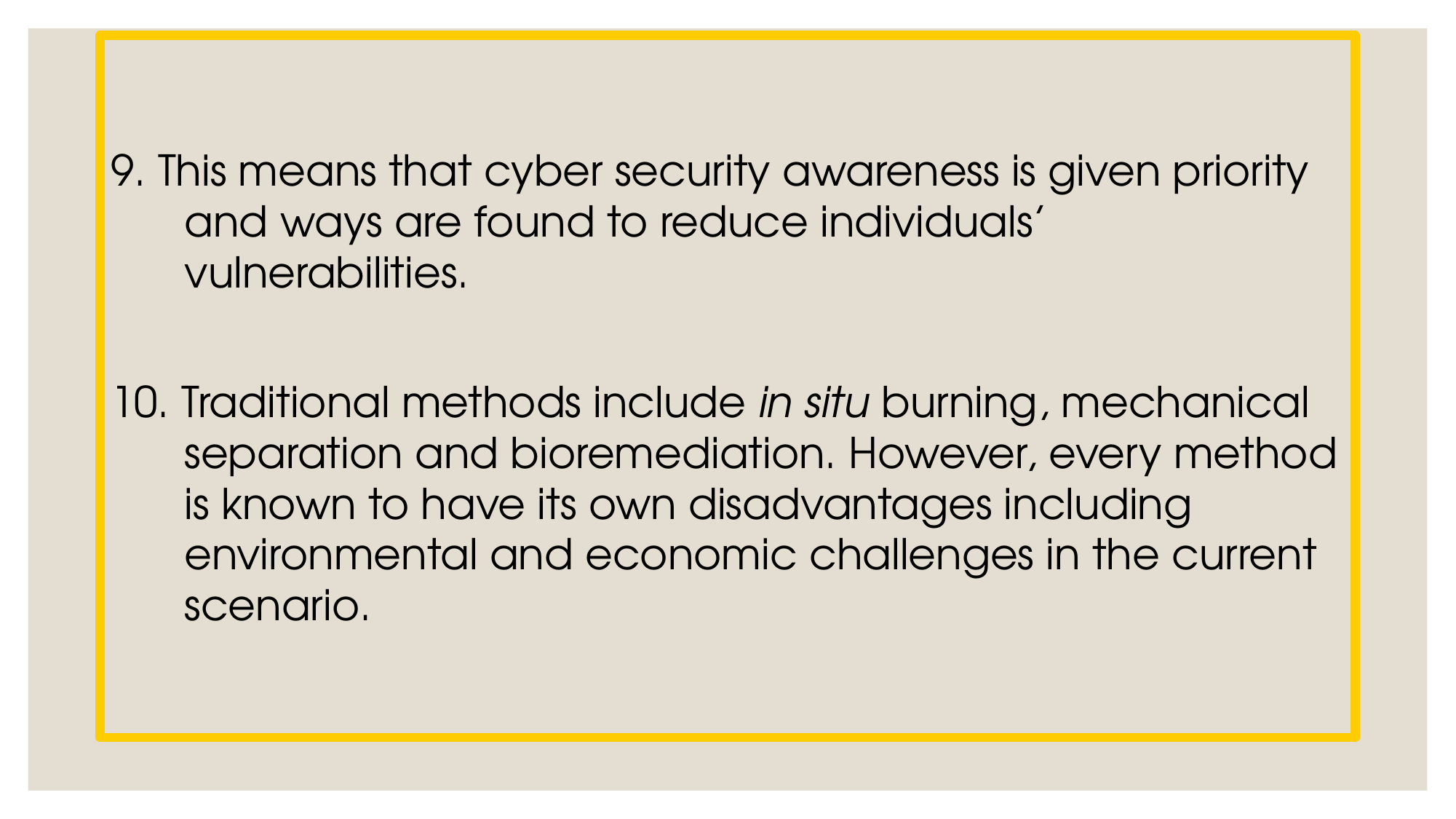

#
9. This means that cyber security awareness is given priority and ways are found to reduce individuals’ vulnerabilities.

10. Traditional methods include in situ burning, mechanical separation and bioremediation. However, every method is known to have its own disadvantages including environmental and economic challenges in the current scenario.